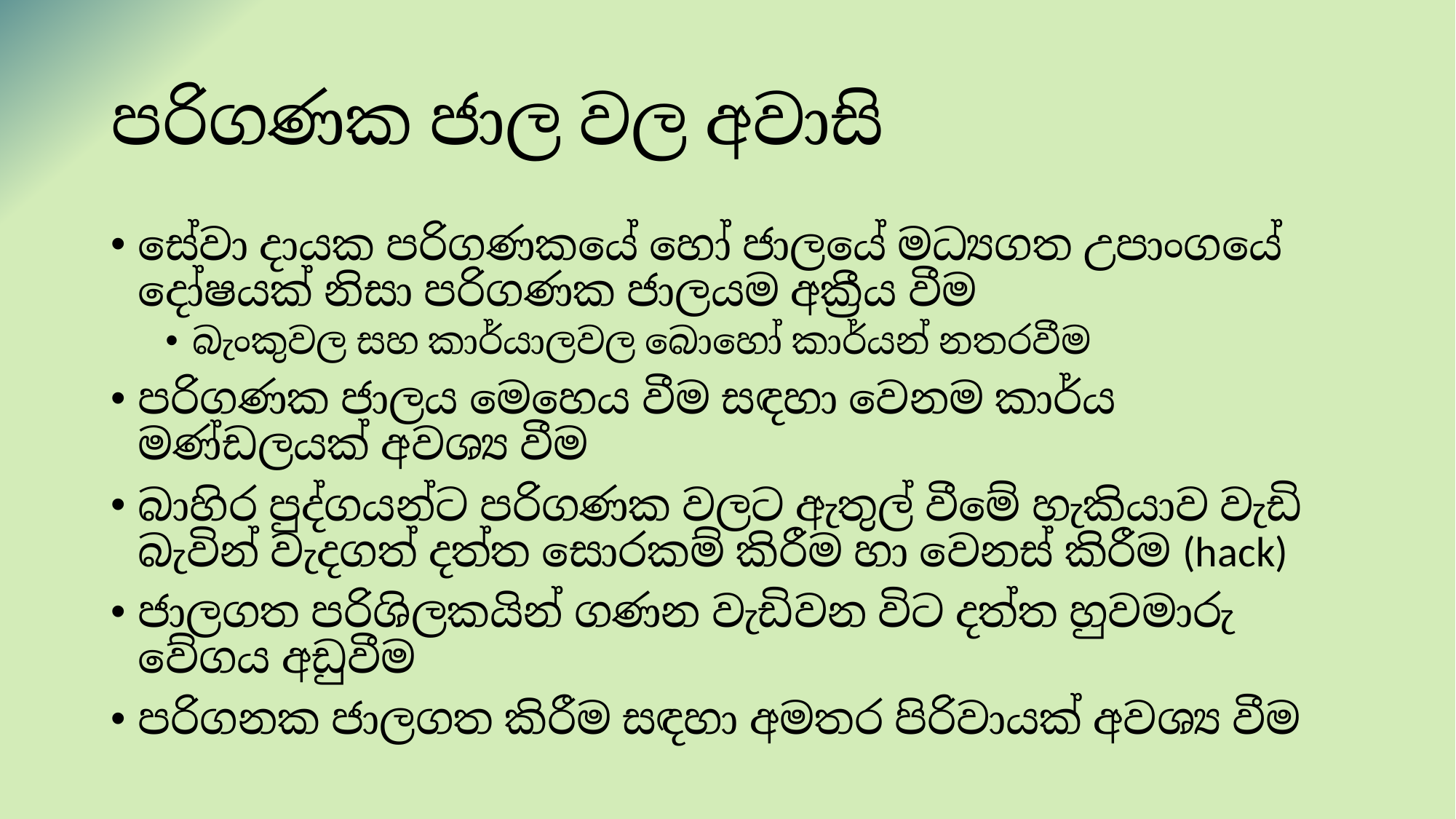

# පරිගණක ජාල වල අවාසි
සේවා දායක පරිගණකයේ හෝ ජාලයේ මධ්‍යගත උපාංගයේ දෝෂයක් නිසා පරිගණක ජාලයම අක්‍රීය වීම
බැංකුවල සහ කාර්යාලවල බොහෝ කාර්යන් නතරවීම
පරිගණක ජාලය මෙහෙය වීම සඳහා වෙනම කාර්ය මණ්ඩලයක් අවශ්‍ය වීම
බාහිර පුද්ගයන්ට පරිගණක වලට ඇතුල් වීමේ හැකියාව වැඩි බැවින් වැදගත් දත්ත සොරකම් කිරීම හා වෙනස් කිරීම (hack)
ජාලගත පරිශිලකයින් ගණන වැඩිවන විට දත්ත හුවමාරු වේගය අඩුවීම
පරිගනක ජාලගත කිරීම සඳහා අමතර පිරිවායක් අවශ්‍ය වීම